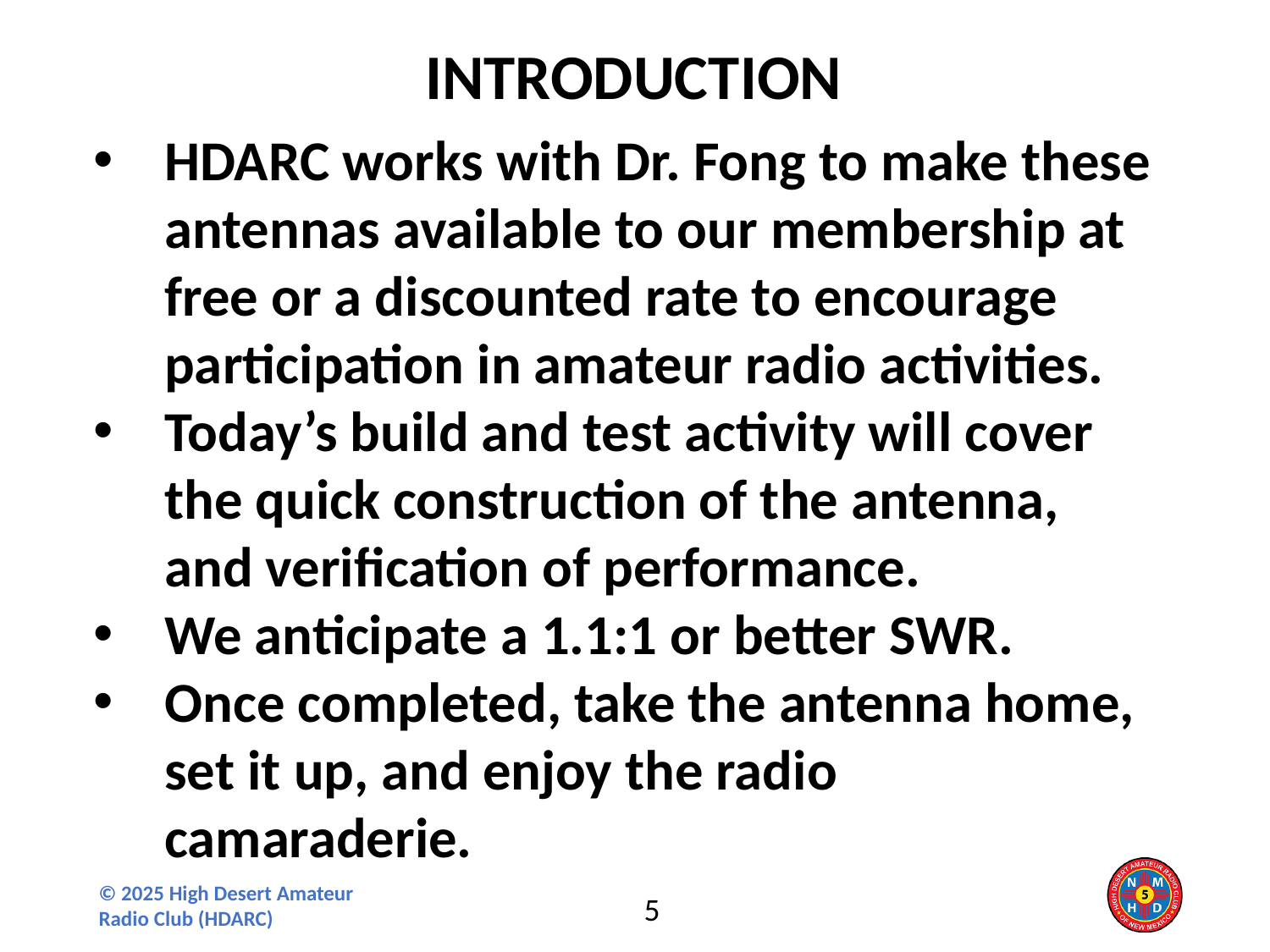

INTRODUCTION
HDARC works with Dr. Fong to make these antennas available to our membership at free or a discounted rate to encourage participation in amateur radio activities.
Today’s build and test activity will cover the quick construction of the antenna, and verification of performance.
We anticipate a 1.1:1 or better SWR.
Once completed, take the antenna home, set it up, and enjoy the radio camaraderie.
5